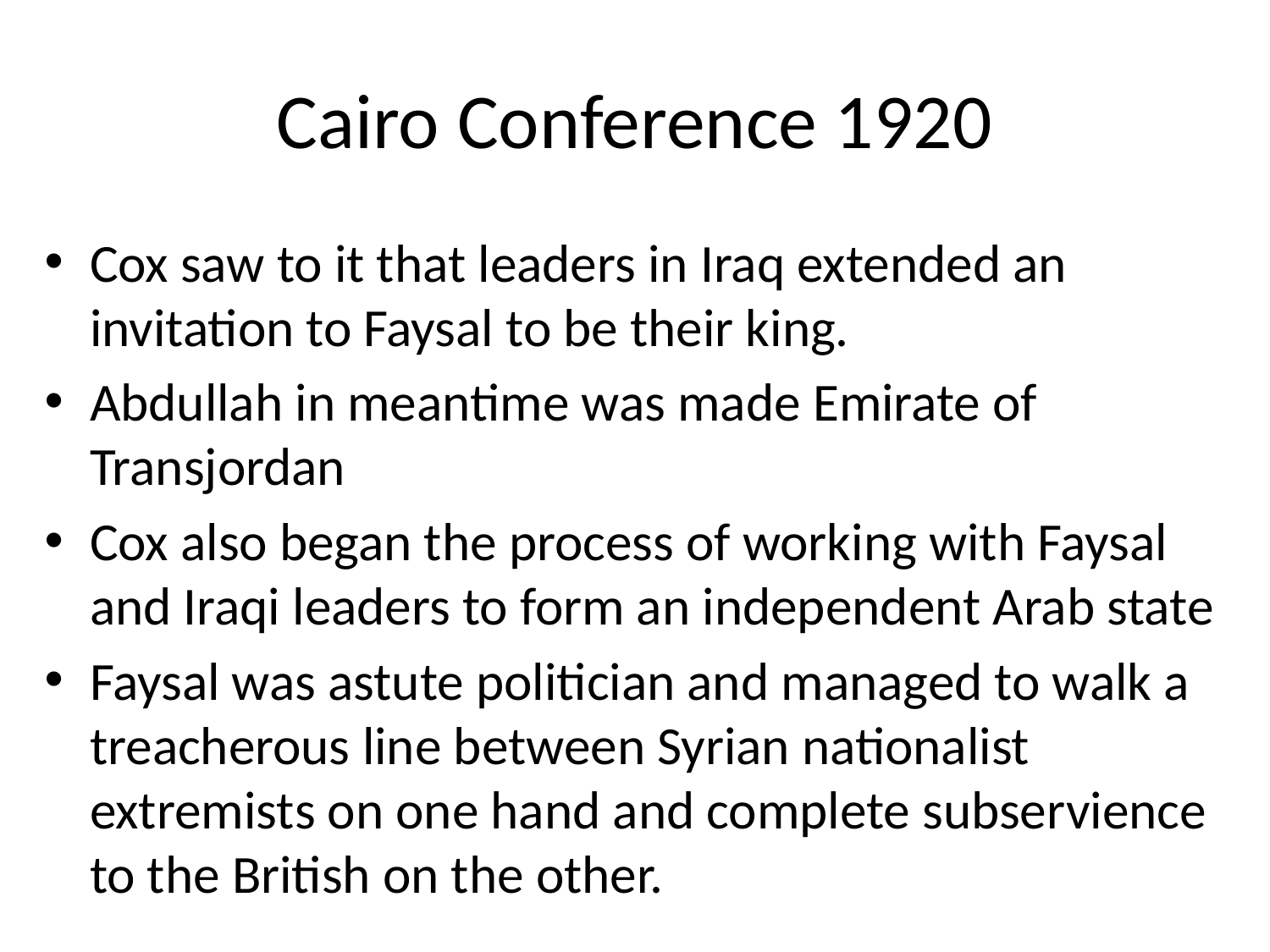

# Cairo Conference 1920
Cox saw to it that leaders in Iraq extended an invitation to Faysal to be their king.
Abdullah in meantime was made Emirate of Transjordan
Cox also began the process of working with Faysal and Iraqi leaders to form an independent Arab state
Faysal was astute politician and managed to walk a treacherous line between Syrian nationalist extremists on one hand and complete subservience to the British on the other.